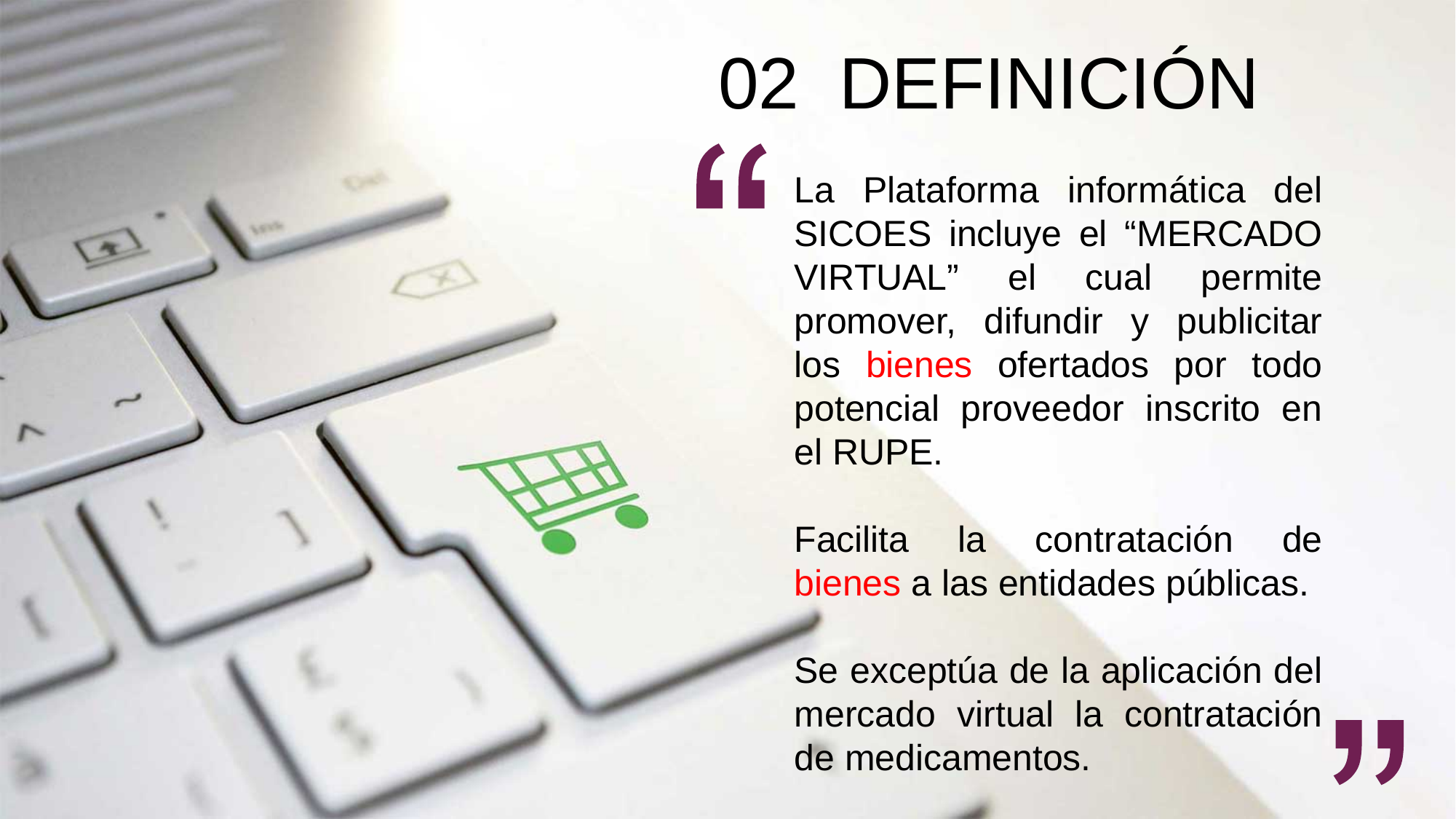

02  DEFINICIÓN

La Plataforma informática del SICOES incluye el “MERCADO VIRTUAL” el cual permite promover, difundir y publicitar los bienes ofertados por todo potencial proveedor inscrito en el RUPE.

Facilita la contratación de bienes a las entidades públicas.

Se exceptúa de la aplicación del mercado virtual la contratación de medicamentos.